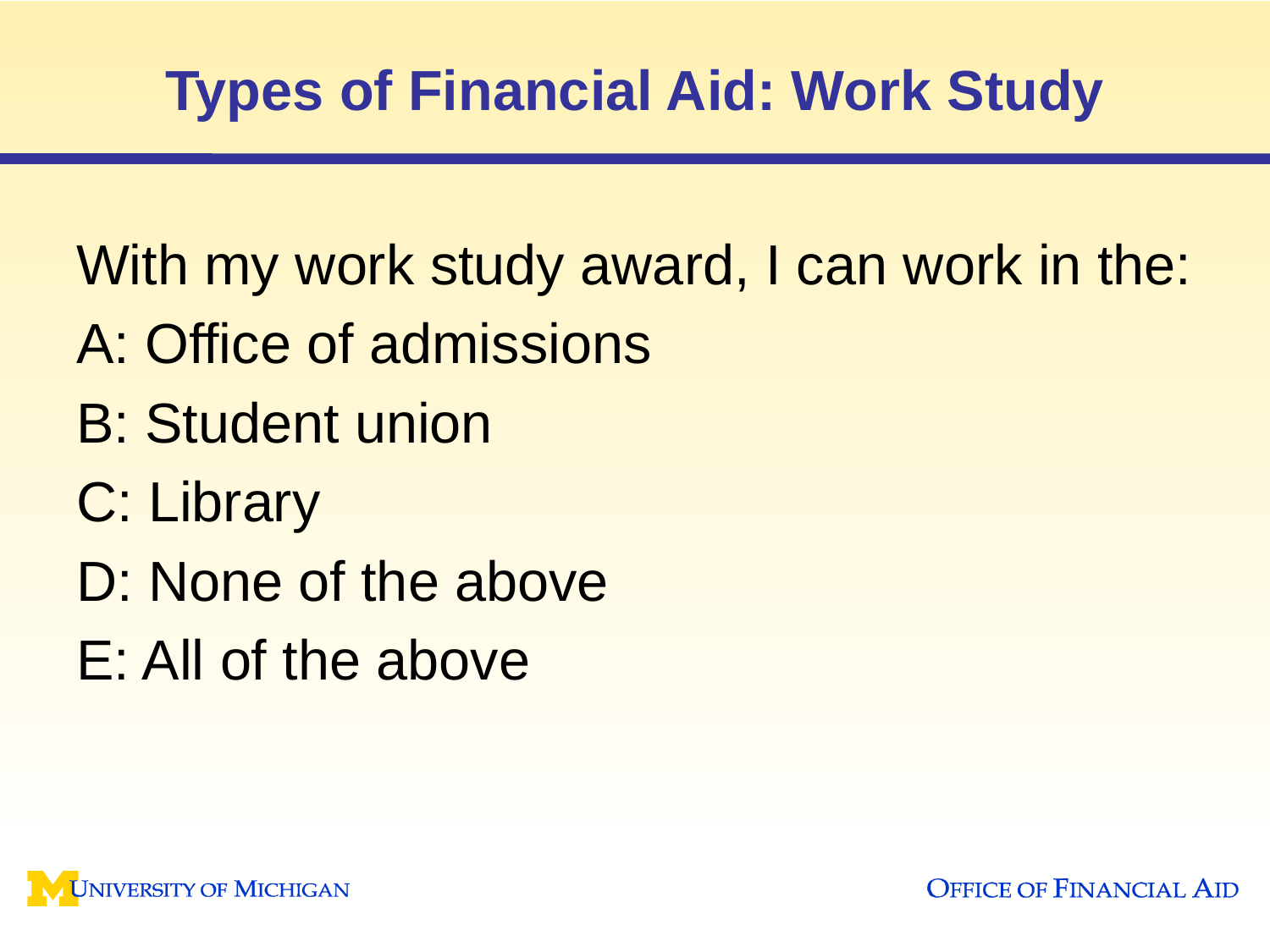

# Types of Financial Aid: Work Study
With my work study award, I can work in the:
A: Office of admissions
B: Student union
C: Library
D: None of the above
E: All of the above